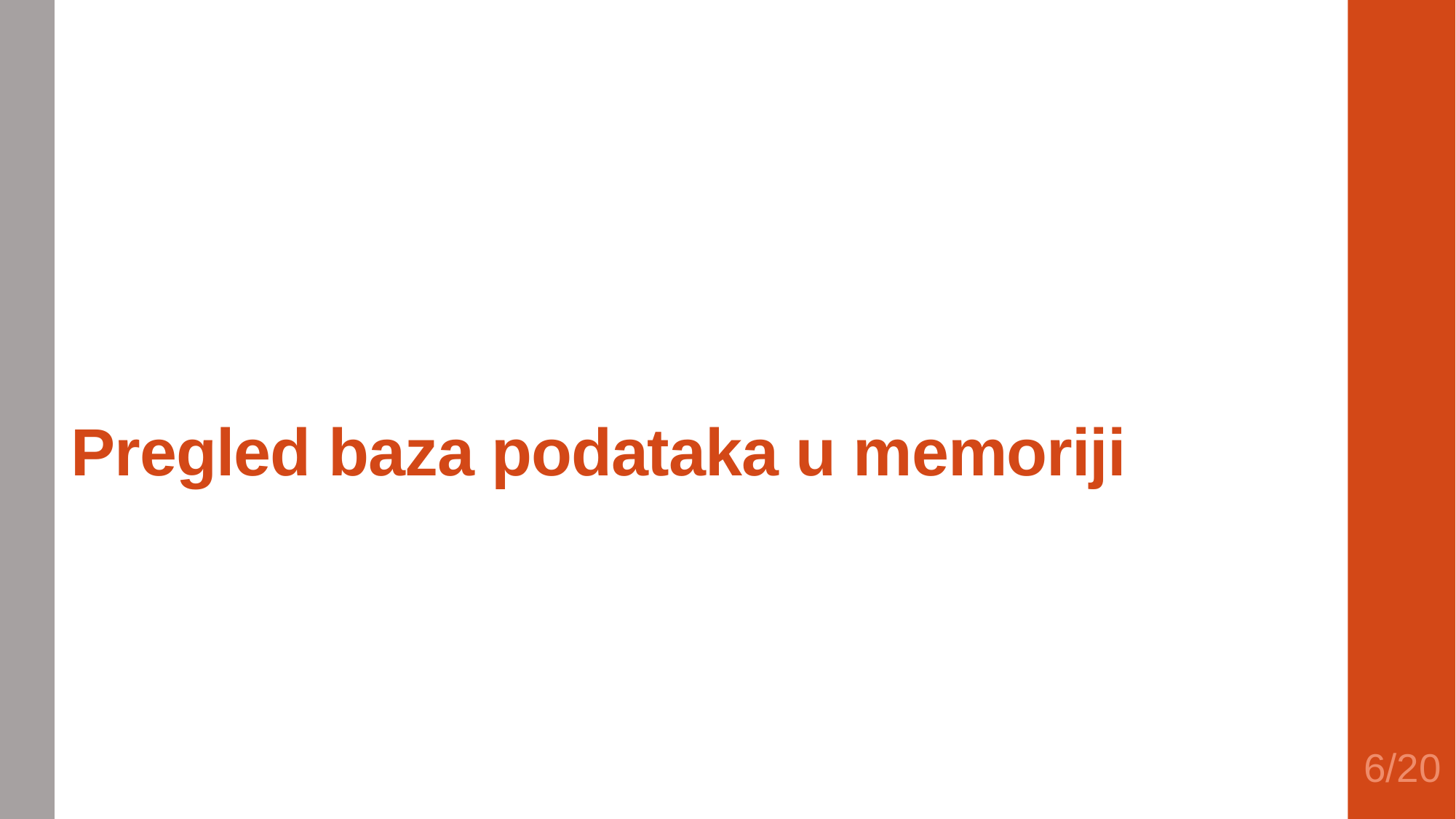

# Pregled baza podataka u memoriji
6/20